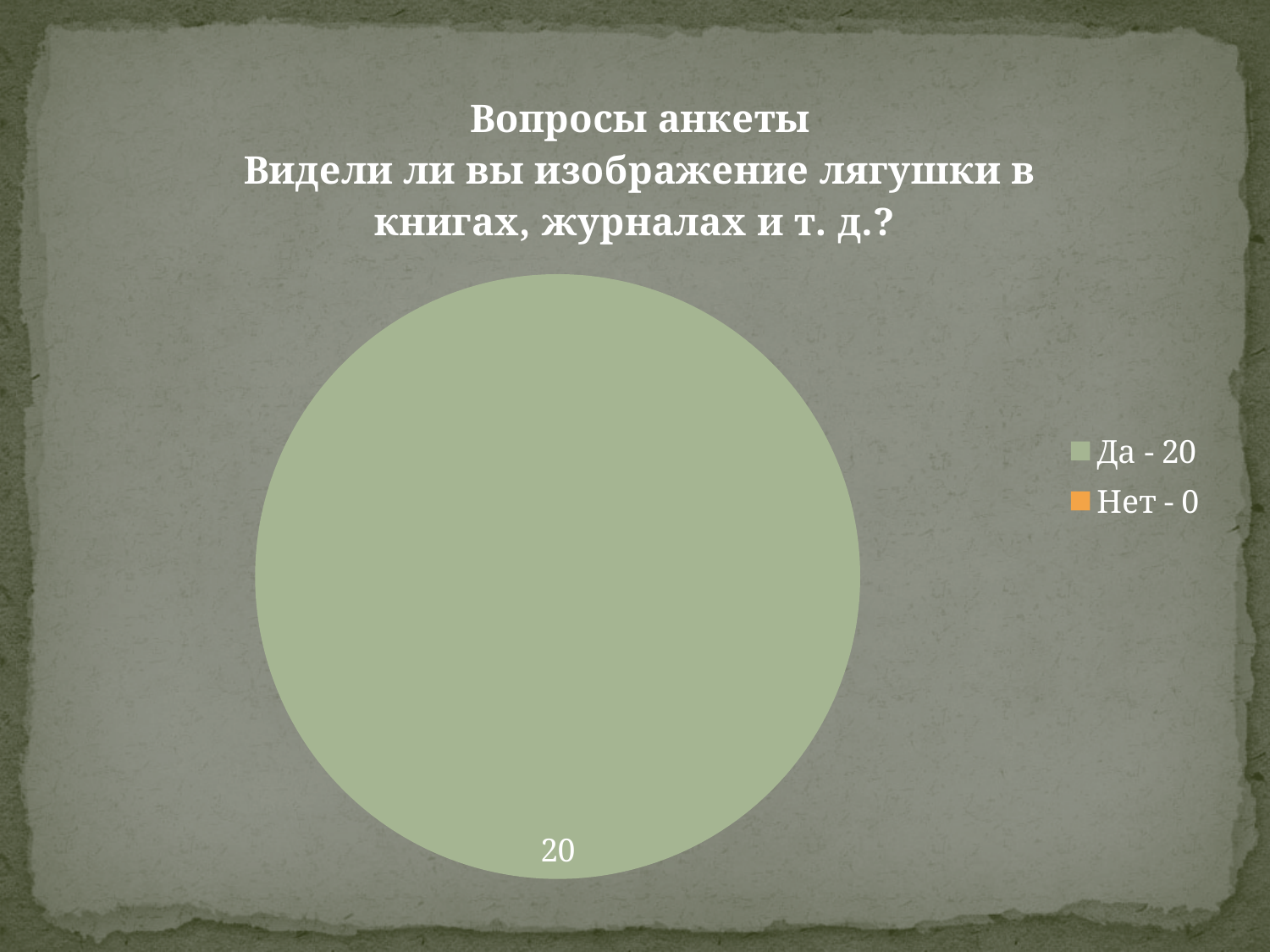

### Chart: Вопросы анкеты
Видели ли вы изображение лягушки в книгах, журналах и т. д.?

| Category | Видели ли вы изображение лягушки в книгах, журналах и т. д.?  |
|---|---|
| Да - 20  | 20.0 |
| Нет - 0 | 0.0 |